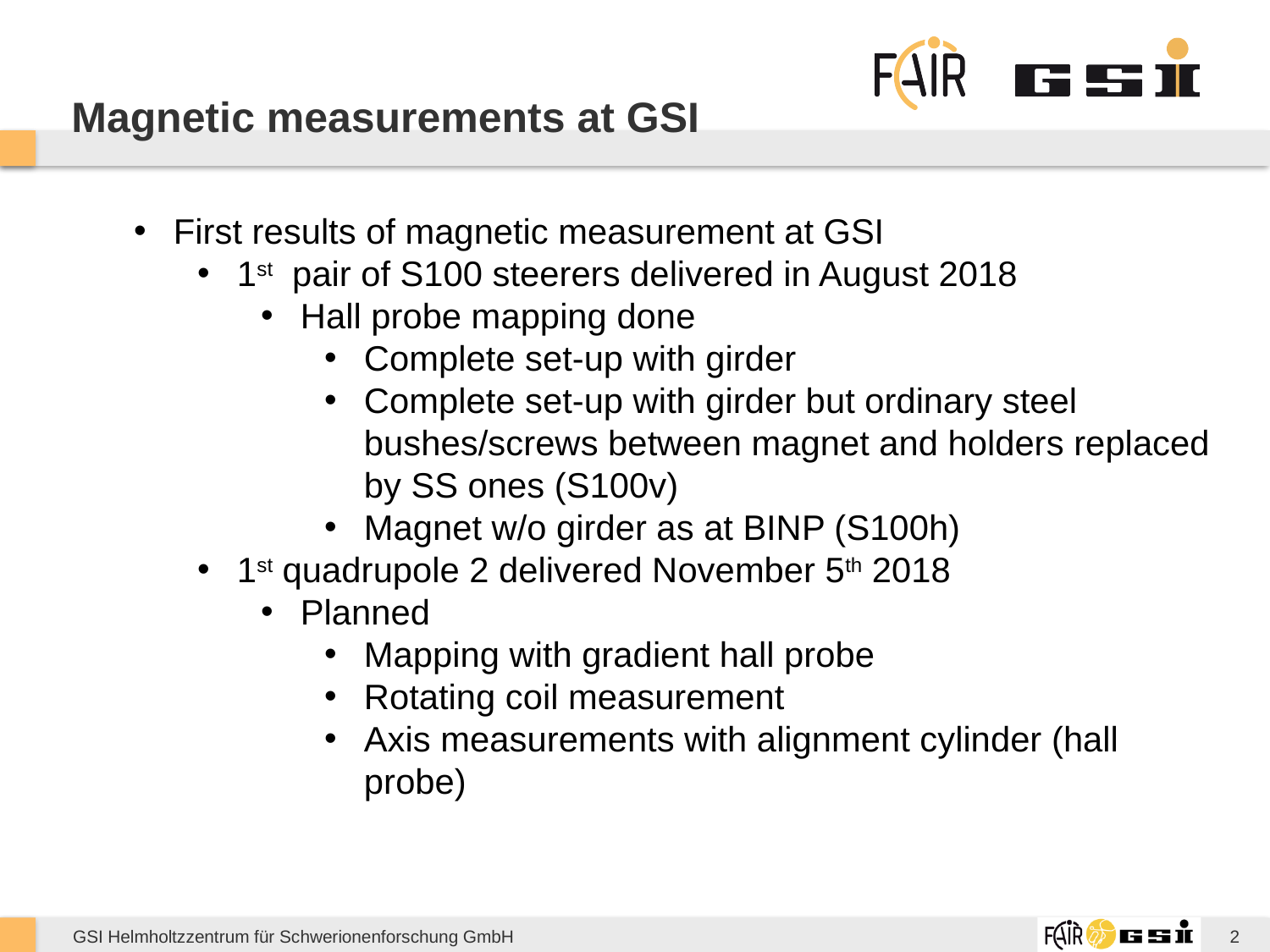

# Magnetic measurements at GSI
First results of magnetic measurement at GSI
1st  pair of S100 steerers delivered in August 2018
Hall probe mapping done
Complete set-up with girder
Complete set-up with girder but ordinary steel bushes/screws between magnet and holders replaced by SS ones (S100v)
Magnet w/o girder as at BINP (S100h)
1st quadrupole 2 delivered November 5th 2018
Planned
Mapping with gradient hall probe
Rotating coil measurement
Axis measurements with alignment cylinder (hall probe)